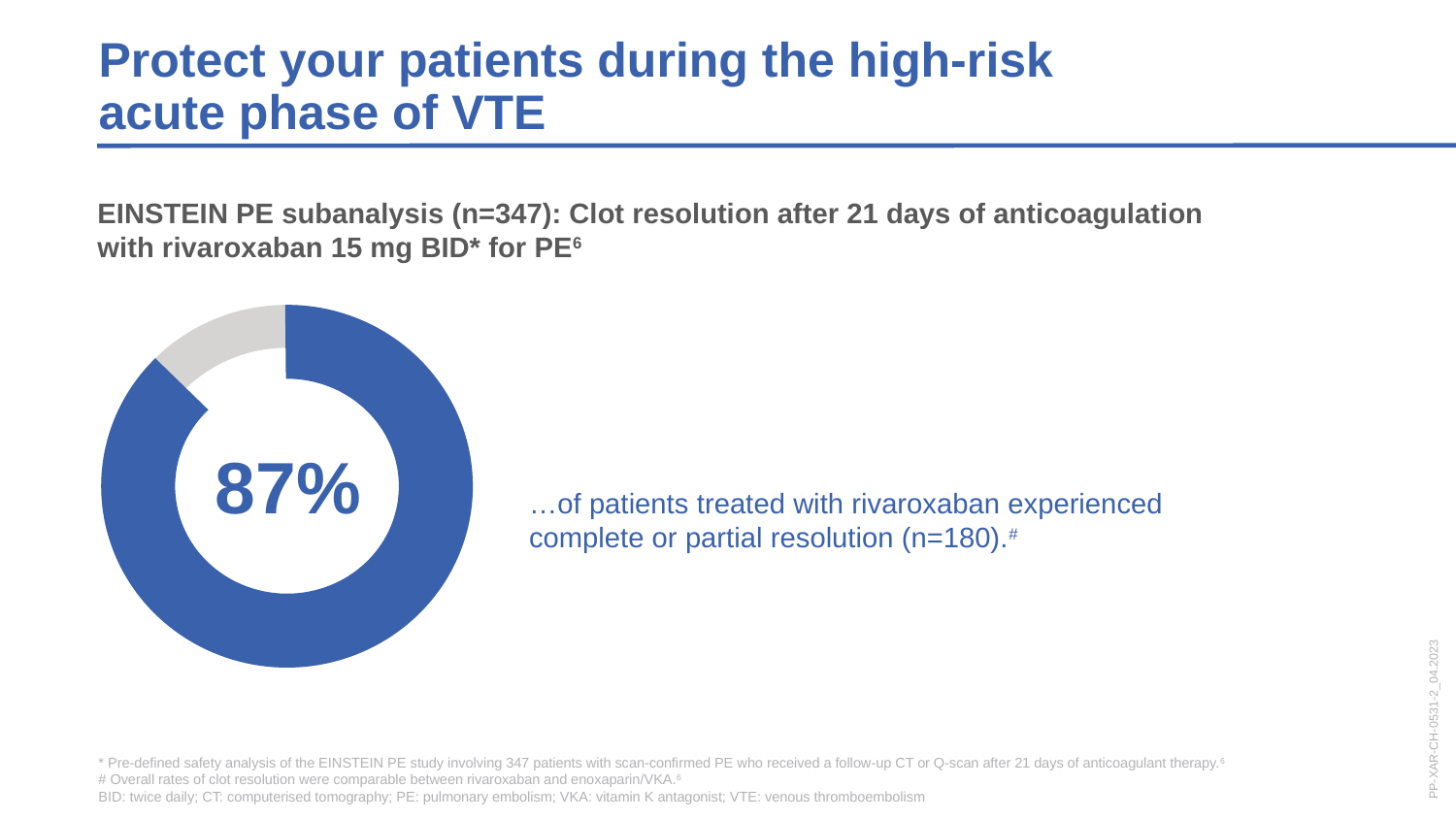

Protect your patients during the high-risk
acute phase of VTE

EINSTEIN PE subanalysis (n=347): Clot resolution after 21 days of anticoagulation
with rivaroxaban 15 mg BID* for PE6

87%
…of patients treated with rivaroxaban experienced complete or partial resolution (n=180).#
* Pre-defined safety analysis of the EINSTEIN PE study involving 347 patients with scan-confirmed PE who received a follow-up CT or Q-scan after 21 days of anticoagulant therapy.6
# Overall rates of clot resolution were comparable between rivaroxaban and enoxaparin/VKA.6
BID: twice daily; CT: computerised tomography; PE: pulmonary embolism; VKA: vitamin K antagonist; VTE: venous thromboembolism